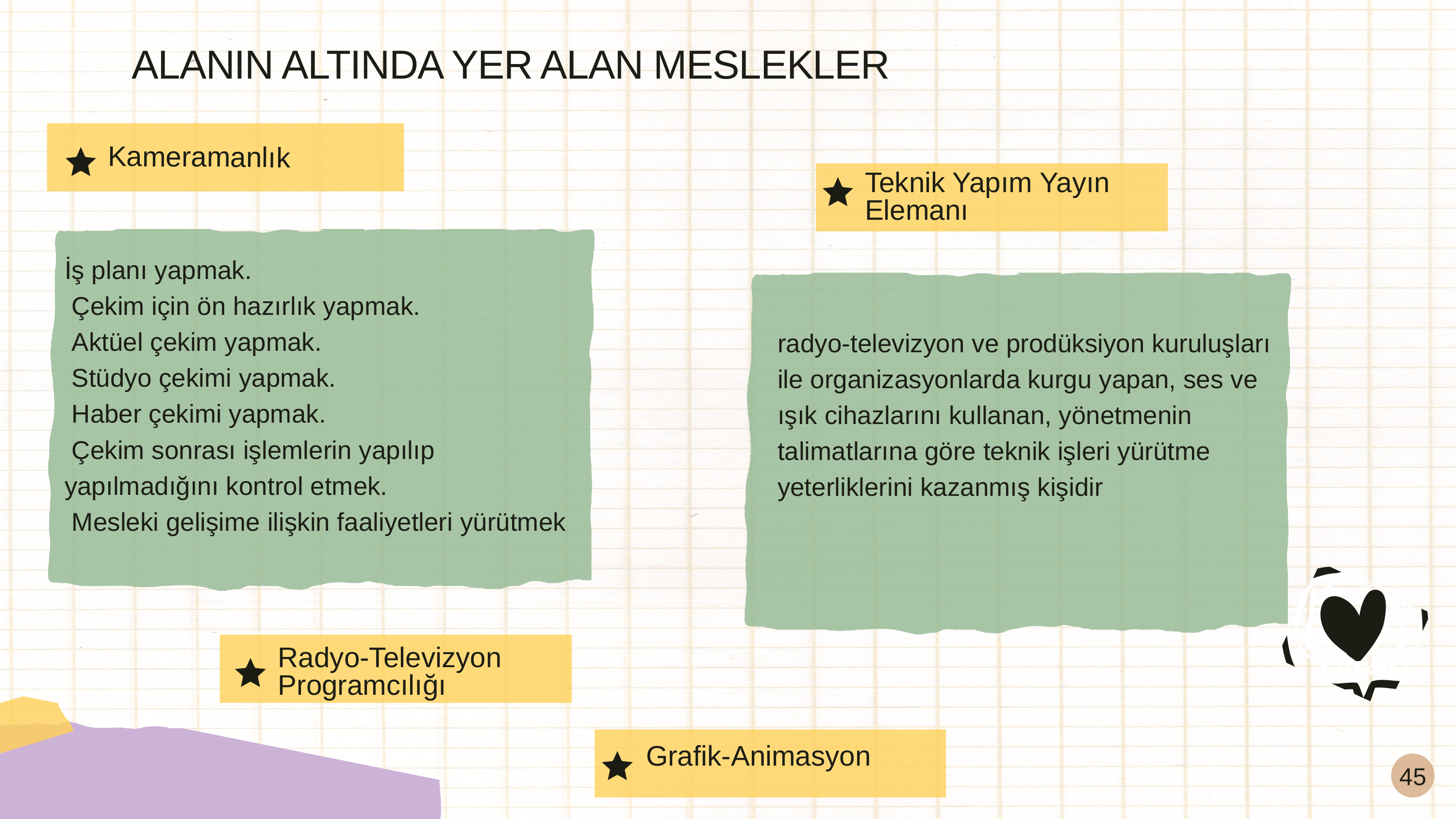

ALANIN ALTINDA YER ALAN MESLEKLER

Kameramanlık

Teknik Yapım Yayın Elemanı

İş planı yapmak.
 Çekim için ön hazırlık yapmak.
 Aktüel çekim yapmak.
 Stüdyo çekimi yapmak.
 Haber çekimi yapmak.
 Çekim sonrası işlemlerin yapılıp  yapılmadığını kontrol etmek.
 Mesleki gelişime ilişkin faaliyetleri yürütmek

radyo-televizyon ve prodüksiyon kuruluşları ile organizasyonlarda kurgu yapan, ses ve ışık cihazlarını kullanan, yönetmenin talimatlarına göre teknik işleri yürütme yeterliklerini kazanmış kişidir

Radyo-Televizyon Programcılığı

Grafik-Animasyon

45